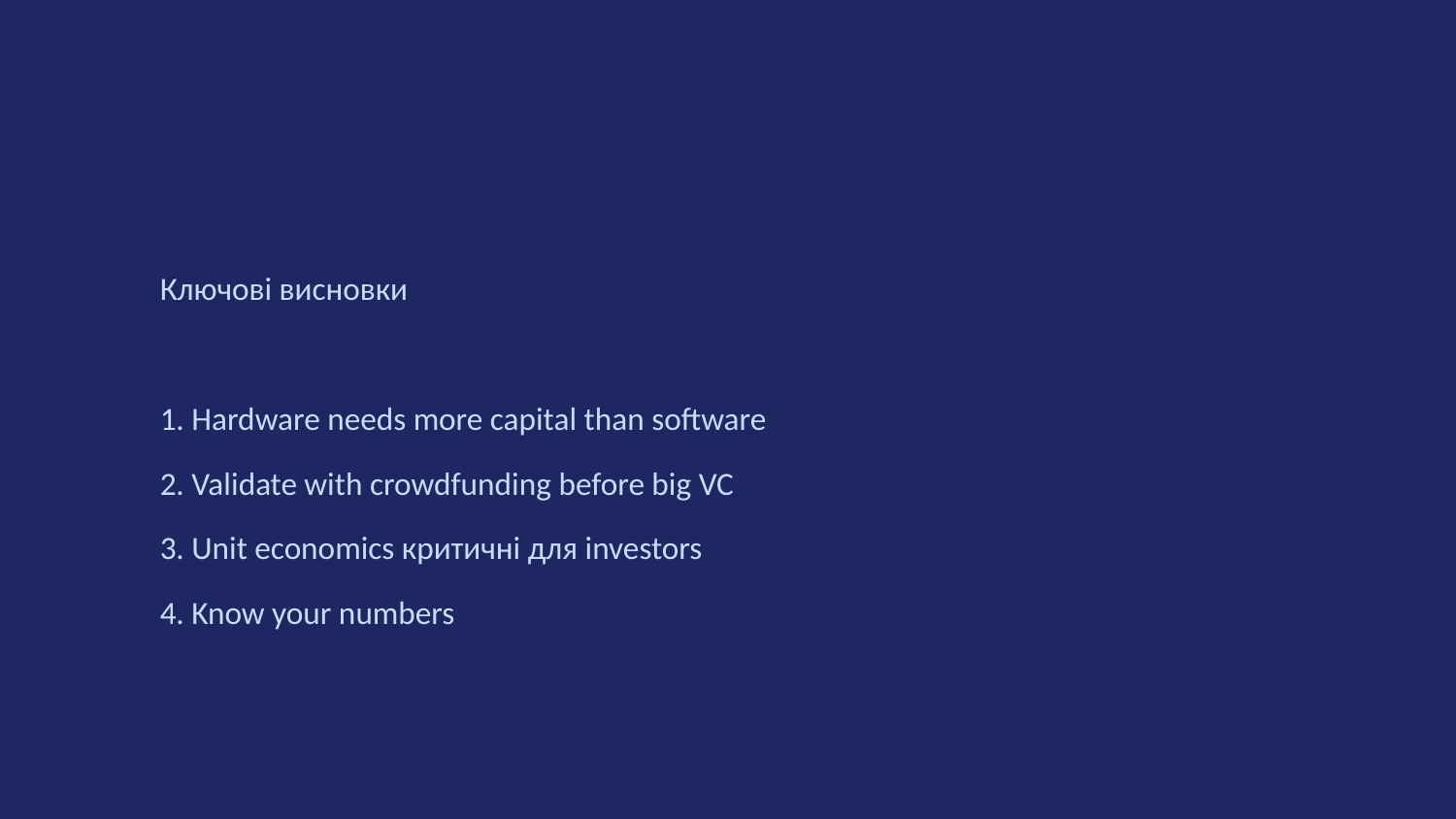

Ключові висновки

1. Hardware needs more capital than software
2. Validate with crowdfunding before big VC
3. Unit economics критичні для investors
4. Know your numbers